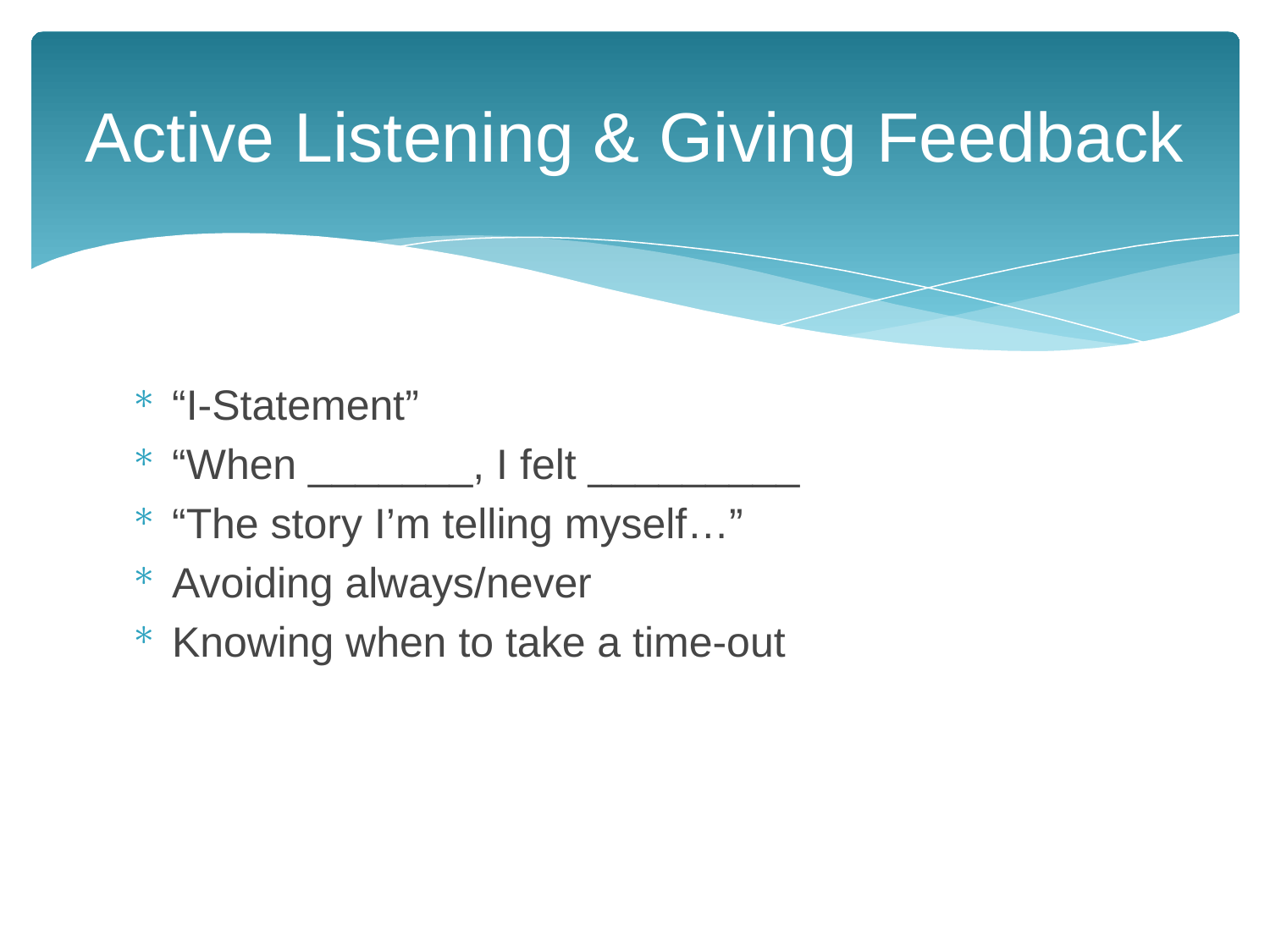

# Active Listening & Giving Feedback
“I-Statement”
“When _______, I felt _________
“The story I’m telling myself…”
Avoiding always/never
Knowing when to take a time-out